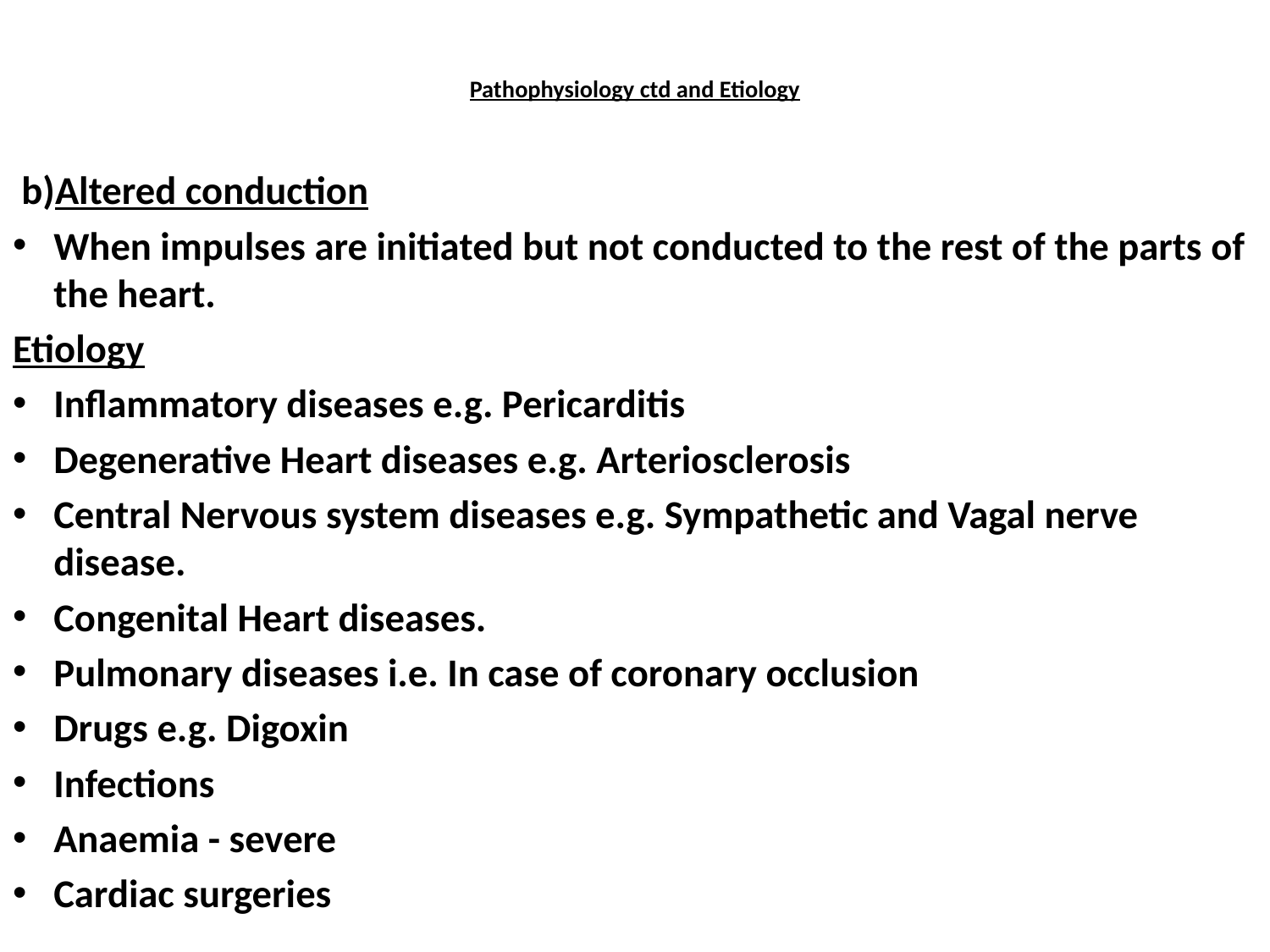

# Pathophysiology ctd and Etiology
 b)Altered conduction
When impulses are initiated but not conducted to the rest of the parts of the heart.
Etiology
Inflammatory diseases e.g. Pericarditis
Degenerative Heart diseases e.g. Arteriosclerosis
Central Nervous system diseases e.g. Sympathetic and Vagal nerve disease.
Congenital Heart diseases.
Pulmonary diseases i.e. In case of coronary occlusion
Drugs e.g. Digoxin
Infections
Anaemia - severe
Cardiac surgeries